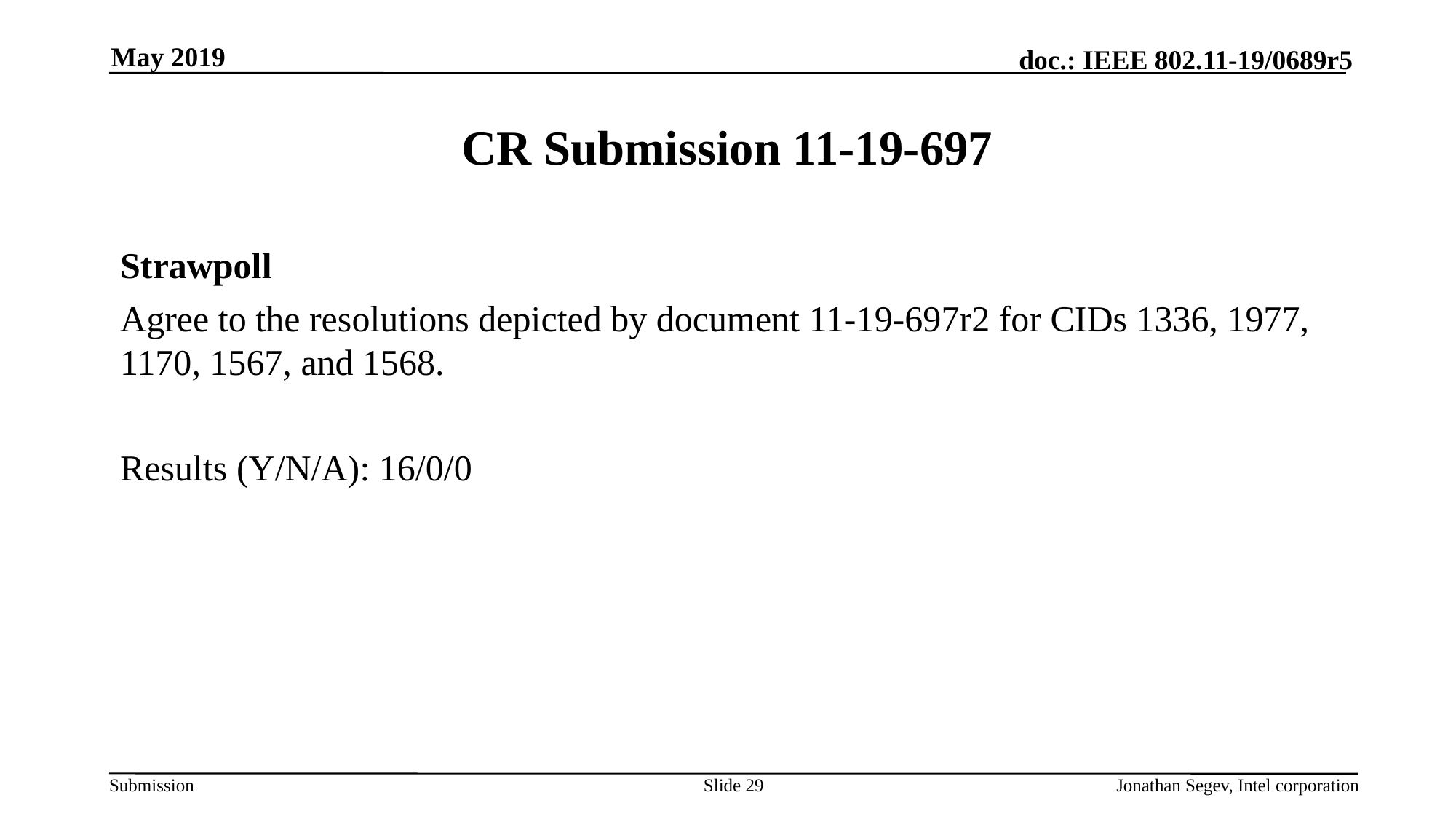

May 2019
# CR Submission 11-19-697
Strawpoll
Agree to the resolutions depicted by document 11-19-697r2 for CIDs 1336, 1977, 1170, 1567, and 1568.

Results (Y/N/A): 16/0/0
Slide 29
Jonathan Segev, Intel corporation